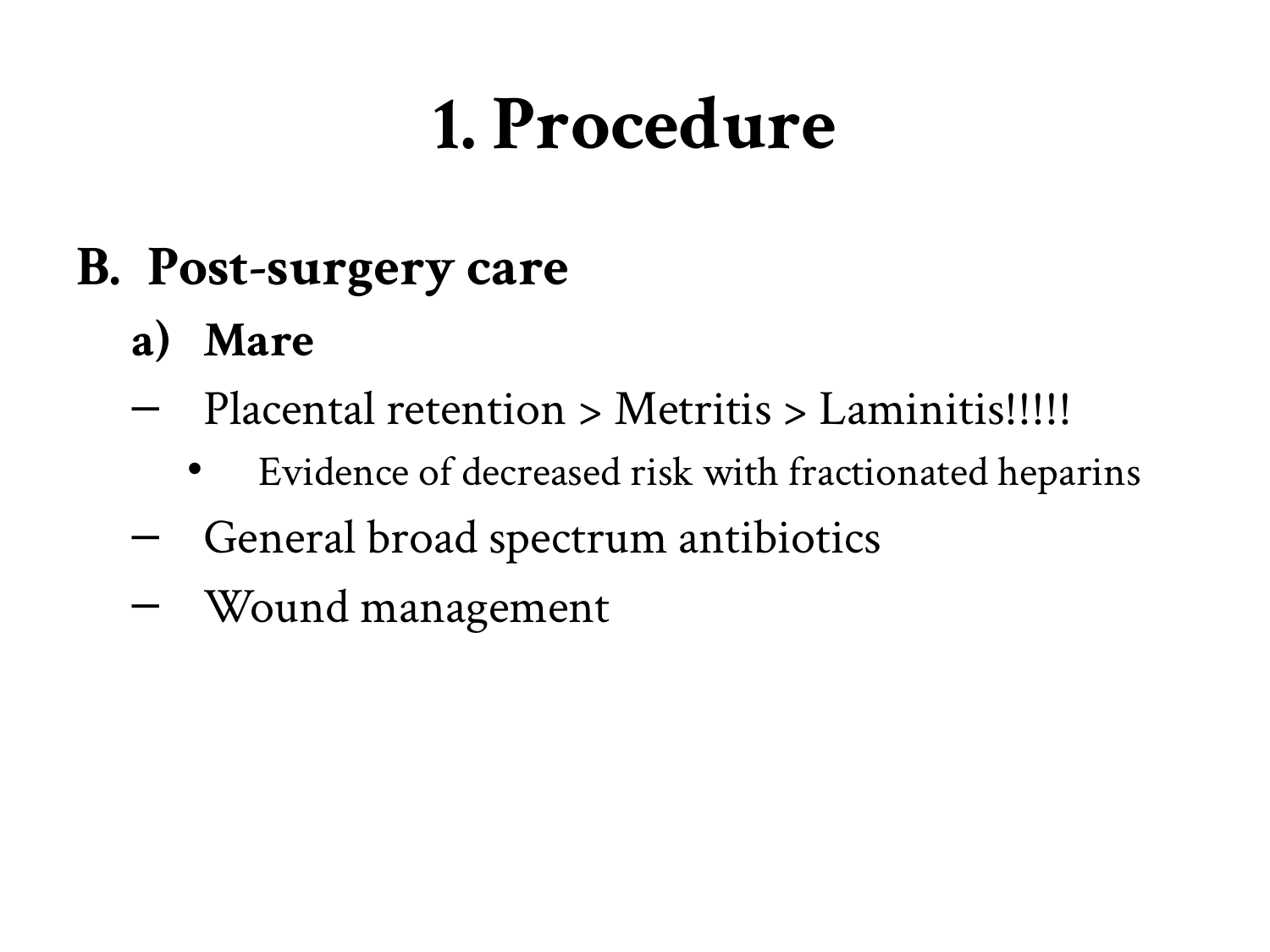

# 1. Procedure
Post-surgery care
Mare
Placental retention > Metritis > Laminitis!!!!!
Evidence of decreased risk with fractionated heparins
General broad spectrum antibiotics
Wound management